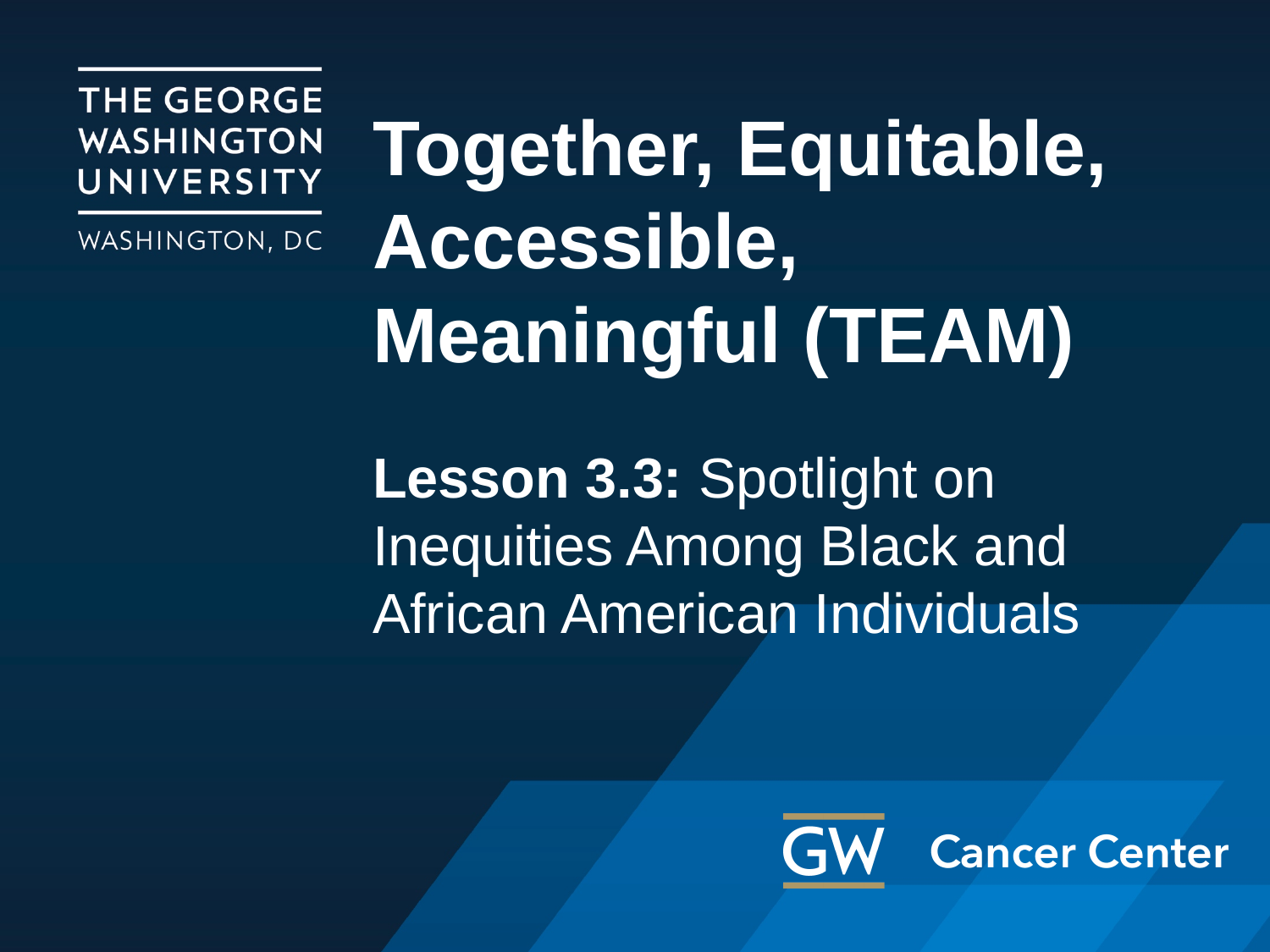

# Together, Equitable, Accessible, Meaningful (TEAM)
Lesson 3.3: Spotlight on Inequities Among Black and African American Individuals